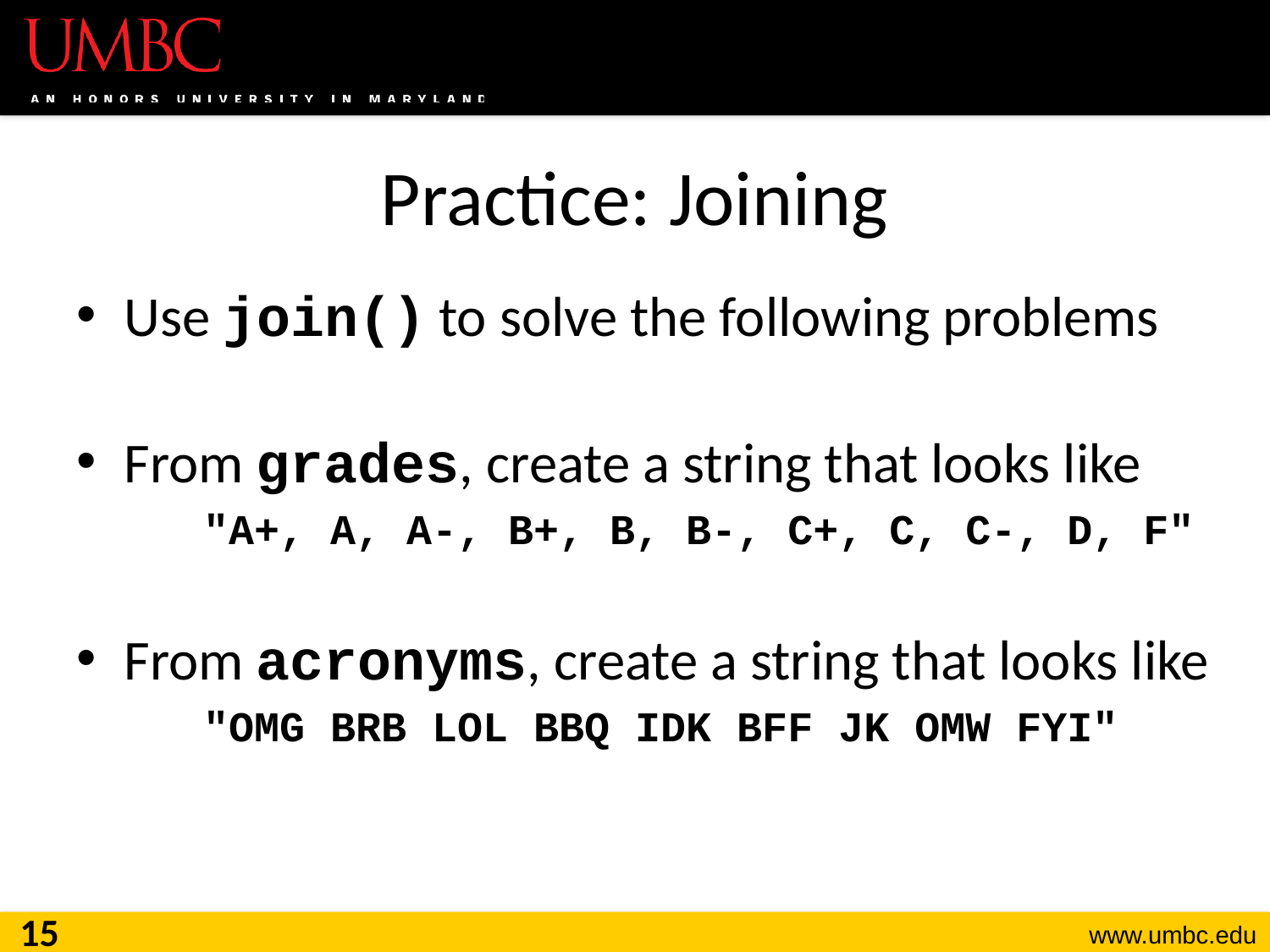

# Practice: Joining
Use join() to solve the following problems

From grades, create a string that looks like
	"A+, A, A-, B+, B, B-, C+, C, C-, D, F"

From acronyms, create a string that looks like
	"OMG BRB LOL BBQ IDK BFF JK OMW FYI"

15